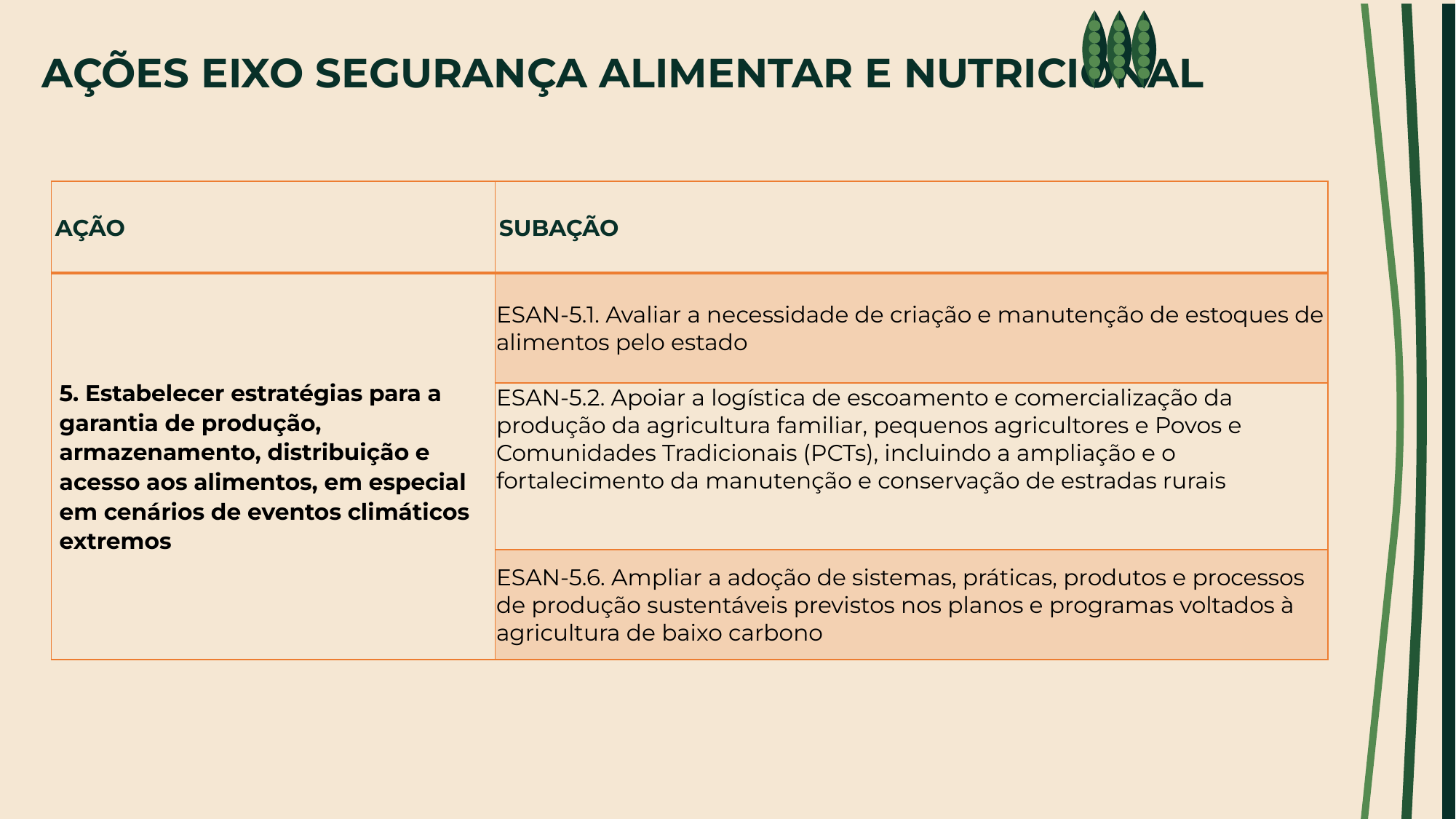

# AÇÕES EIXO SEGURANÇA ALIMENTAR E NUTRICIONAL
| AÇÃO | SUBAÇÃO |
| --- | --- |
| 5. Estabelecer estratégias para a garantia de produção, armazenamento, distribuição e acesso aos alimentos, em especial em cenários de eventos climáticos extremos | ESAN-5.1. Avaliar a necessidade de criação e manutenção de estoques de alimentos pelo estado |
|  | ESAN-5.2. Apoiar a logística de escoamento e comercialização da produção da agricultura familiar, pequenos agricultores e Povos e Comunidades Tradicionais (PCTs), incluindo a ampliação e o fortalecimento da manutenção e conservação de estradas rurais |
|  | ESAN-5.6. Ampliar a adoção de sistemas, práticas, produtos e processos de produção sustentáveis previstos nos planos e programas voltados à agricultura de baixo carbono |